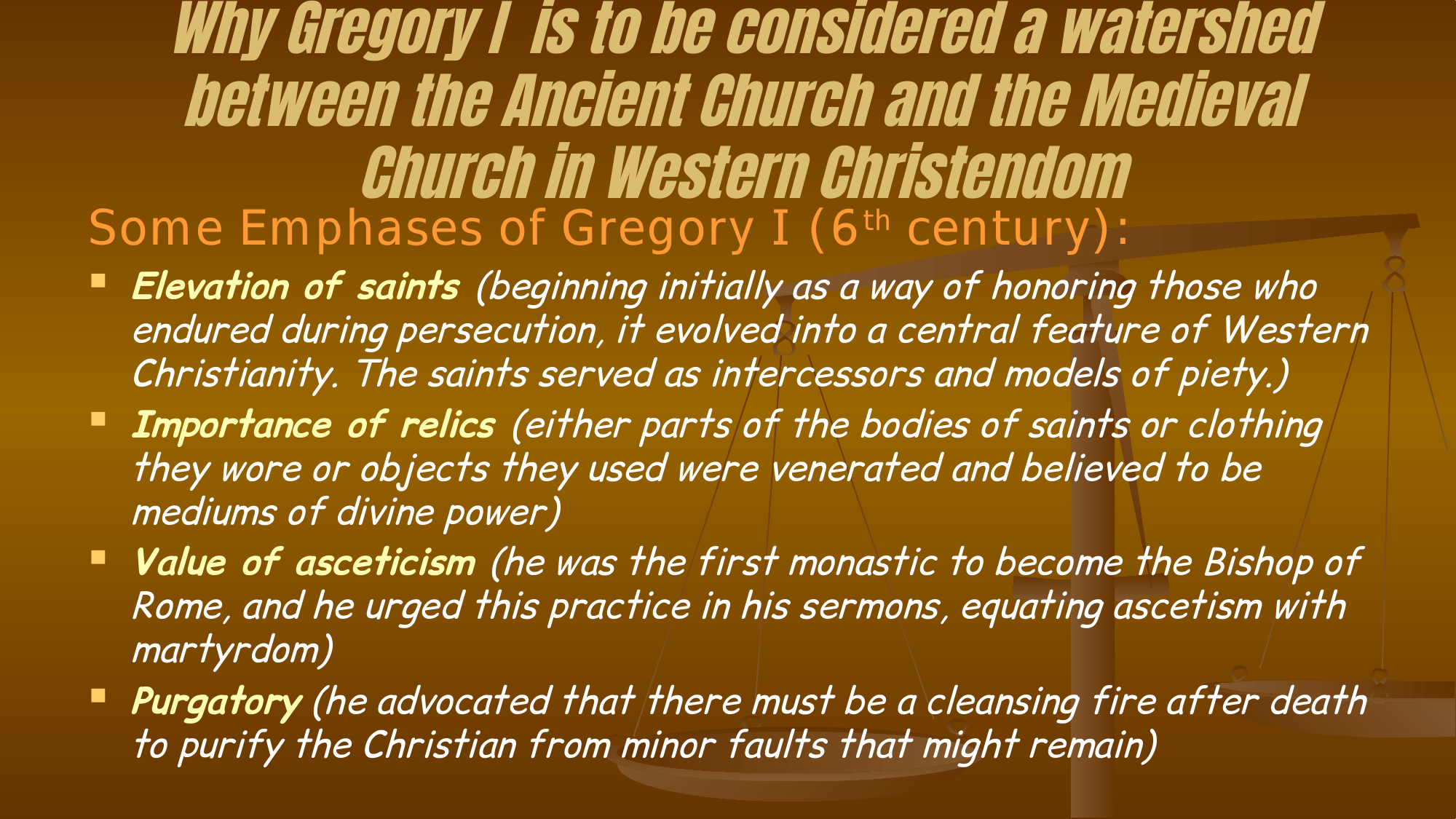

# Why Gregory I  is to be considered a watershed between the Ancient Church and the Medieval Church in Western Christendom
Some Emphases of Gregory I (6th century):
Elevation of saints (beginning initially as a way of honoring those who endured during persecution, it evolved into a central feature of Western Christianity. The saints served as intercessors and models of piety.)
Importance of relics (either parts of the bodies of saints or clothing they wore or objects they used were venerated and believed to be mediums of divine power)
Value of asceticism (he was the first monastic to become the Bishop of Rome, and he urged this practice in his sermons, equating ascetism with martyrdom)
Purgatory (he advocated that there must be a cleansing fire after death to purify the Christian from minor faults that might remain)